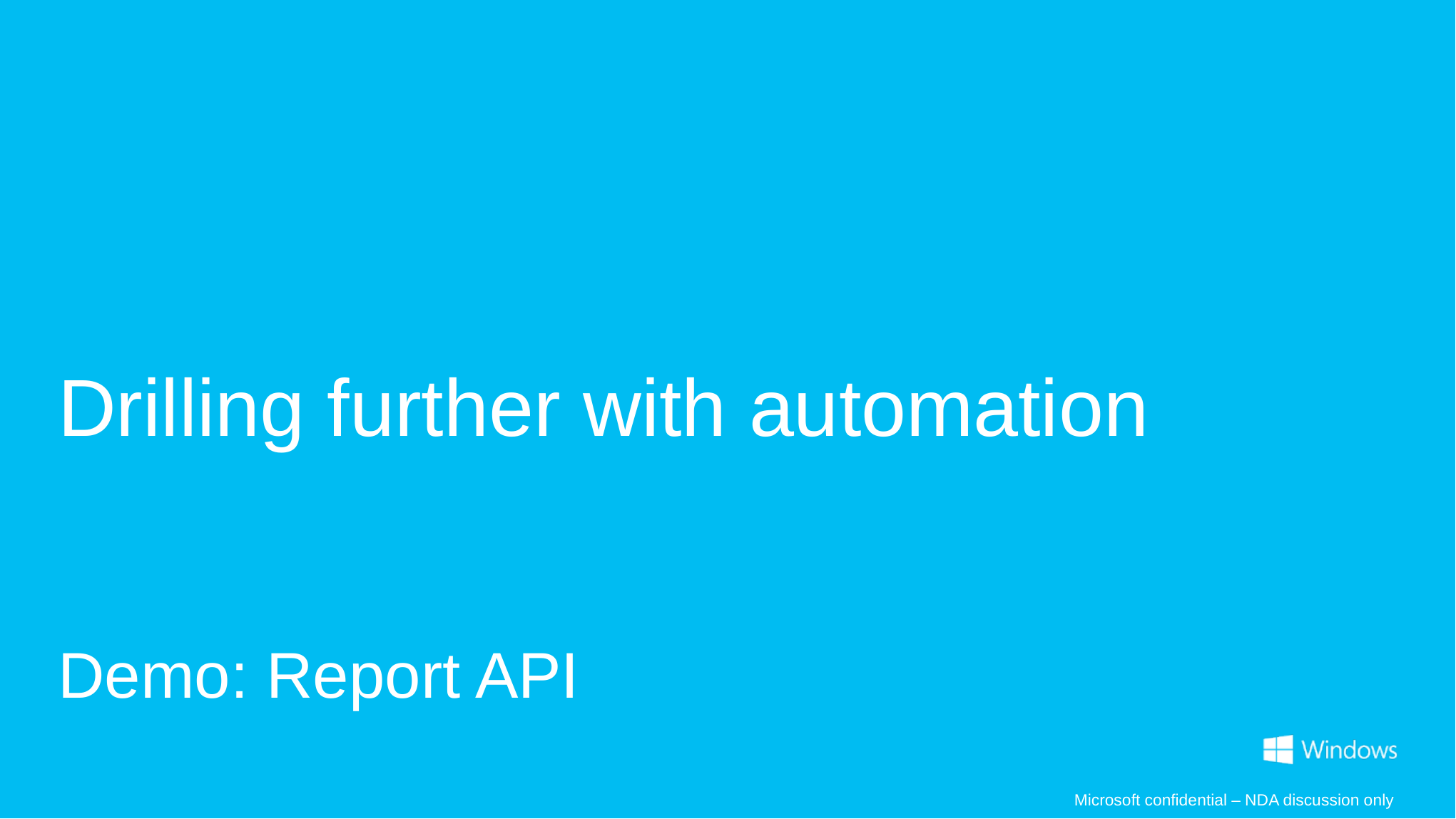

# Drilling further with automation Demo: Report API